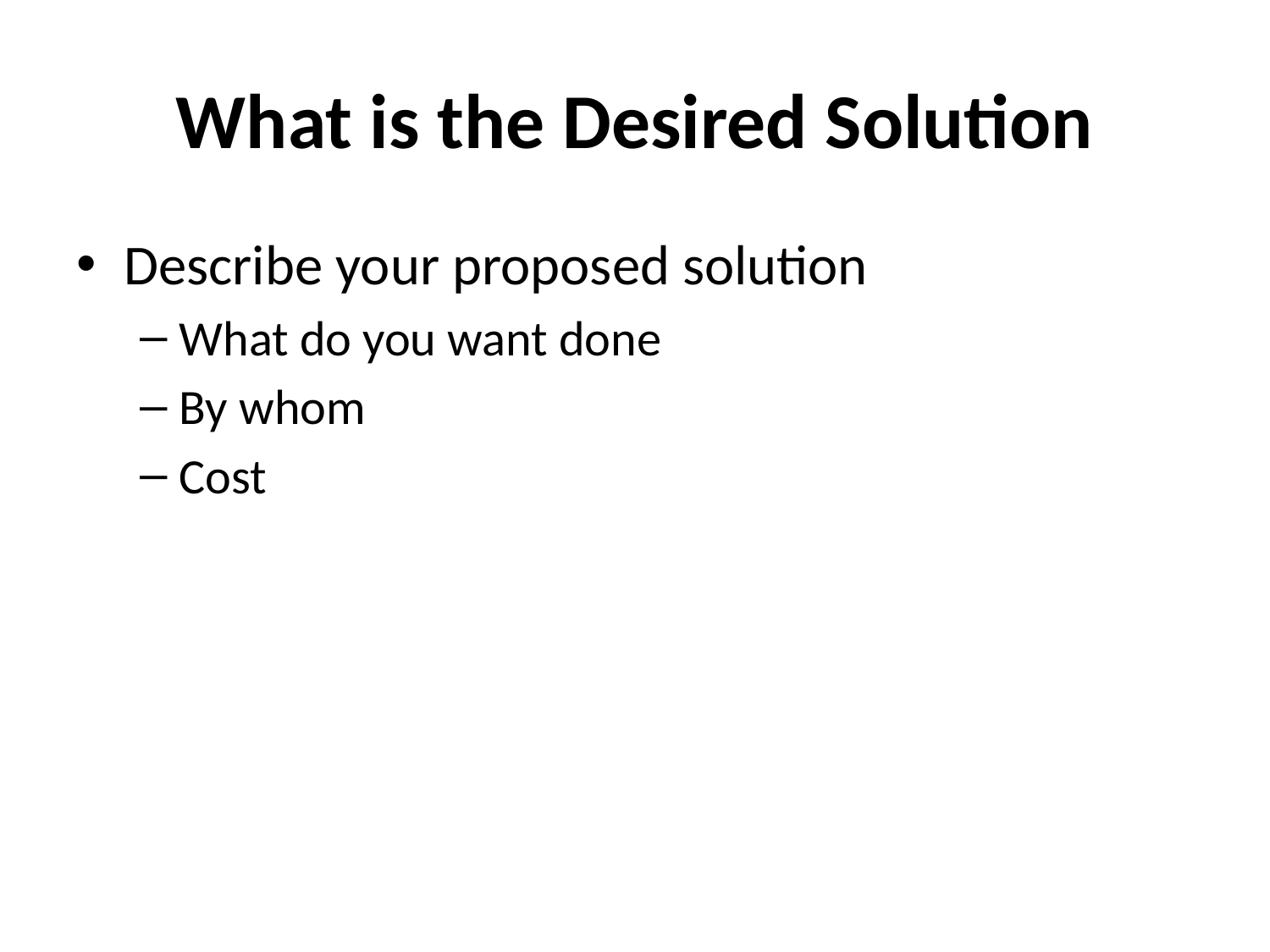

# What is the Desired Solution
Describe your proposed solution
What do you want done
By whom
Cost